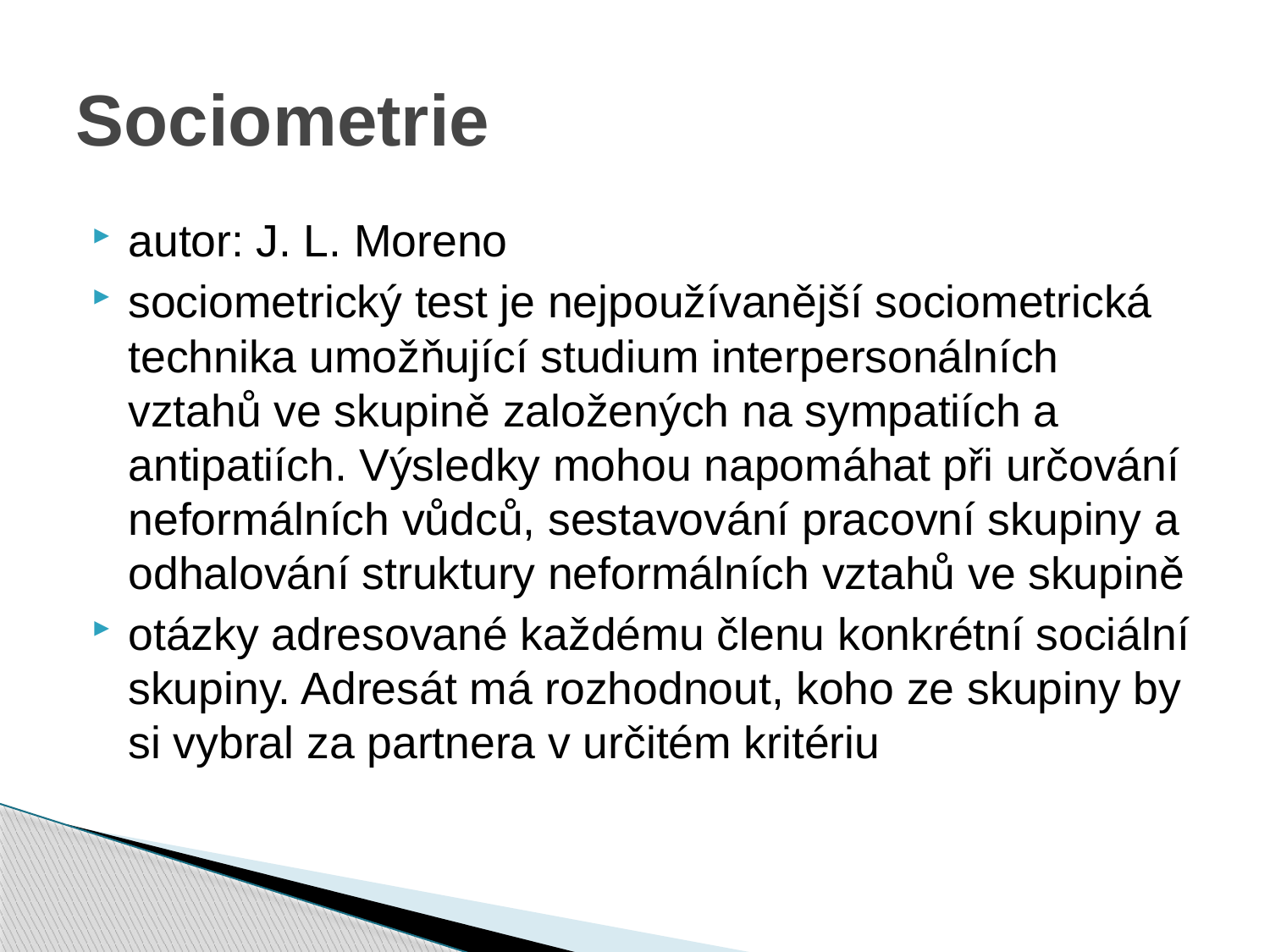

# Sociometrie
autor: J. L. Moreno
sociometrický test je nejpoužívanější sociometrická technika umožňující studium interpersonálních vztahů ve skupině založených na sympatiích a antipatiích. Výsledky mohou napomáhat při určování neformálních vůdců, sestavování pracovní skupiny a odhalování struktury neformálních vztahů ve skupině
otázky adresované každému členu konkrétní sociální skupiny. Adresát má rozhodnout, koho ze skupiny by si vybral za partnera v určitém kritériu